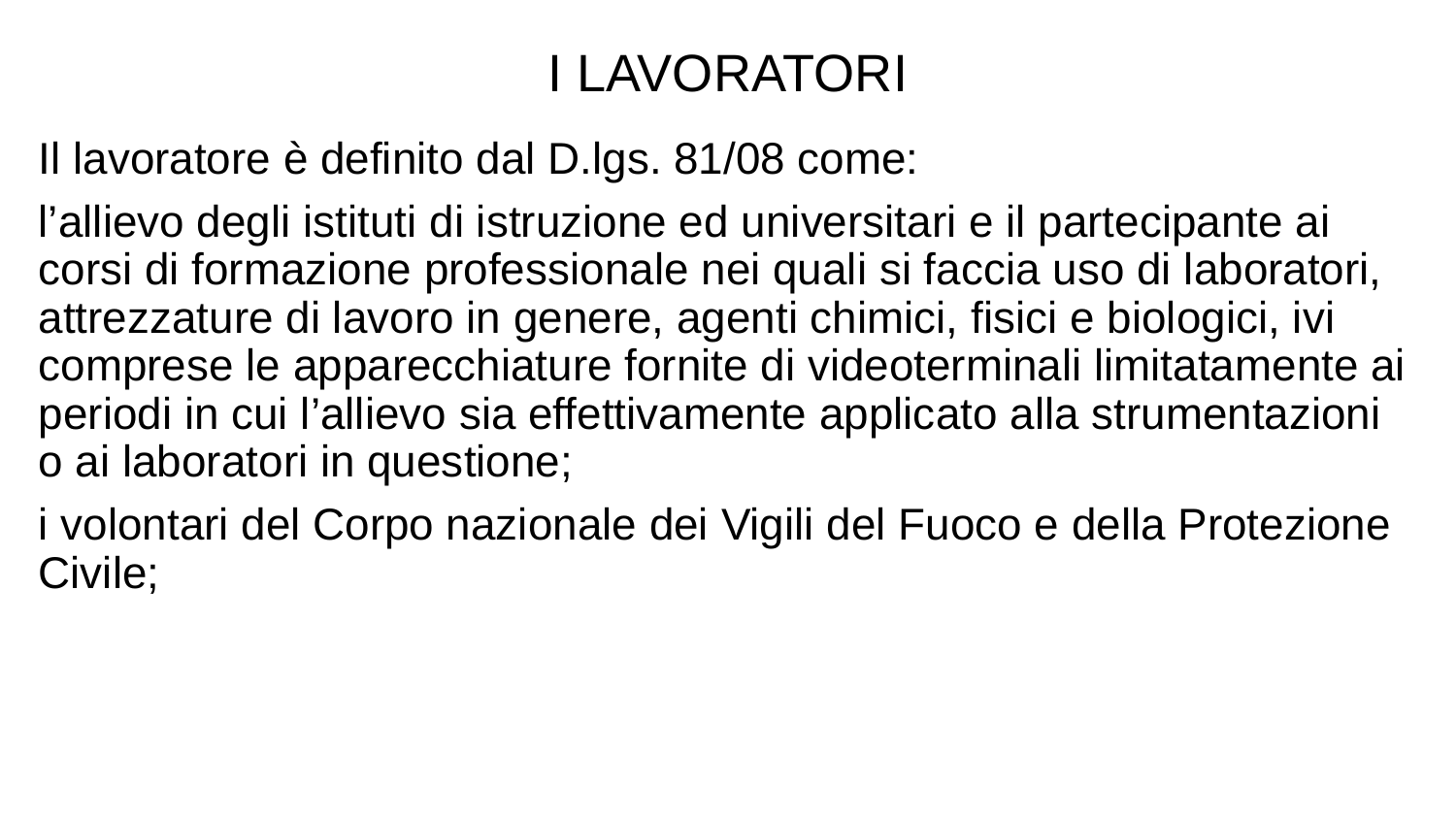

I LAVORATORI
Il lavoratore è definito dal D.lgs. 81/08 come:
l’allievo degli istituti di istruzione ed universitari e il partecipante ai corsi di formazione professionale nei quali si faccia uso di laboratori, attrezzature di lavoro in genere, agenti chimici, fisici e biologici, ivi comprese le apparecchiature fornite di videoterminali limitatamente ai periodi in cui l’allievo sia effettivamente applicato alla strumentazioni o ai laboratori in questione;
i volontari del Corpo nazionale dei Vigili del Fuoco e della Protezione Civile;